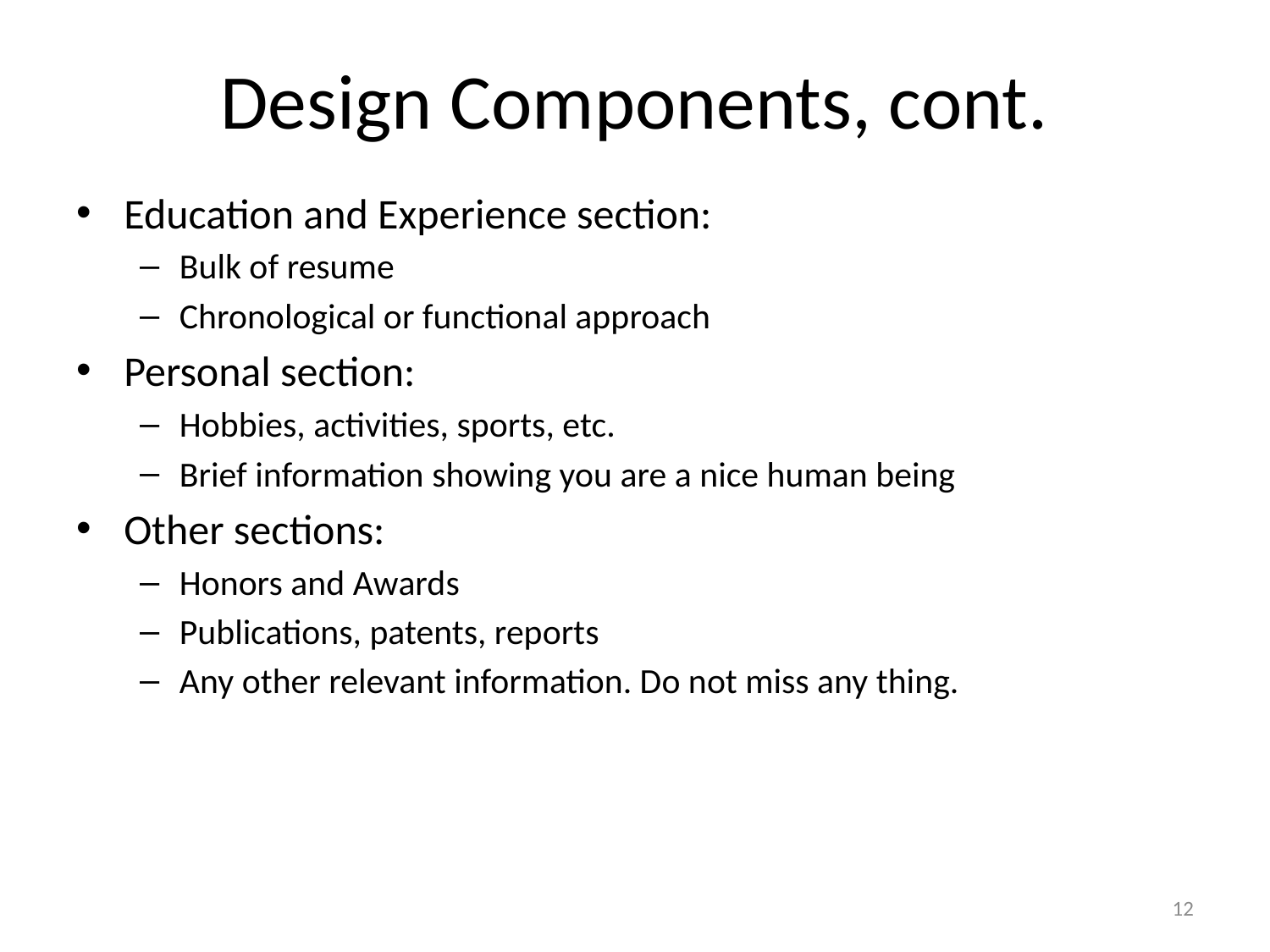

# Design Components, cont.
Education and Experience section:
Bulk of resume
Chronological or functional approach
Personal section:
Hobbies, activities, sports, etc.
Brief information showing you are a nice human being
Other sections:
Honors and Awards
Publications, patents, reports
Any other relevant information. Do not miss any thing.
12